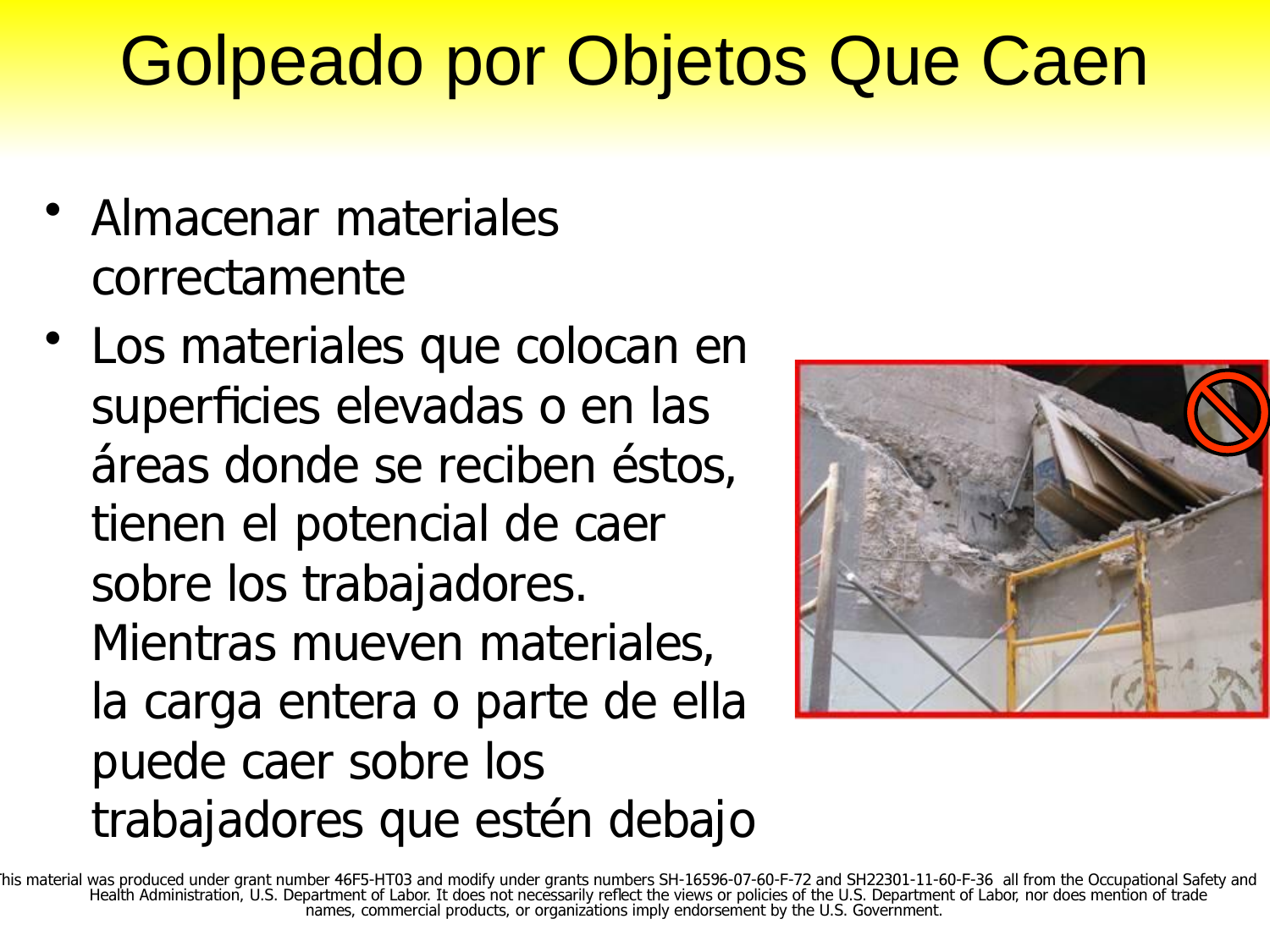

# Golpeado por Objetos Que Caen
Almacenar materiales correctamente
Los materiales que colocan en superficies elevadas o en las áreas donde se reciben éstos, tienen el potencial de caer sobre los trabajadores. Mientras mueven materiales, la carga entera o parte de ella puede caer sobre los trabajadores que estén debajo

This material was produced under grant number 46F5-HT03 and modify under grants numbers SH-16596-07-60-F-72 and SH22301-11-60-F-36  all from the Occupational Safety and  Health Administration, U.S. Department of Labor. It does not necessarily reflect the views or policies of the U.S. Department of Labor, nor does mention of trade
names, commercial products, or organizations imply endorsement by the U.S. Government.